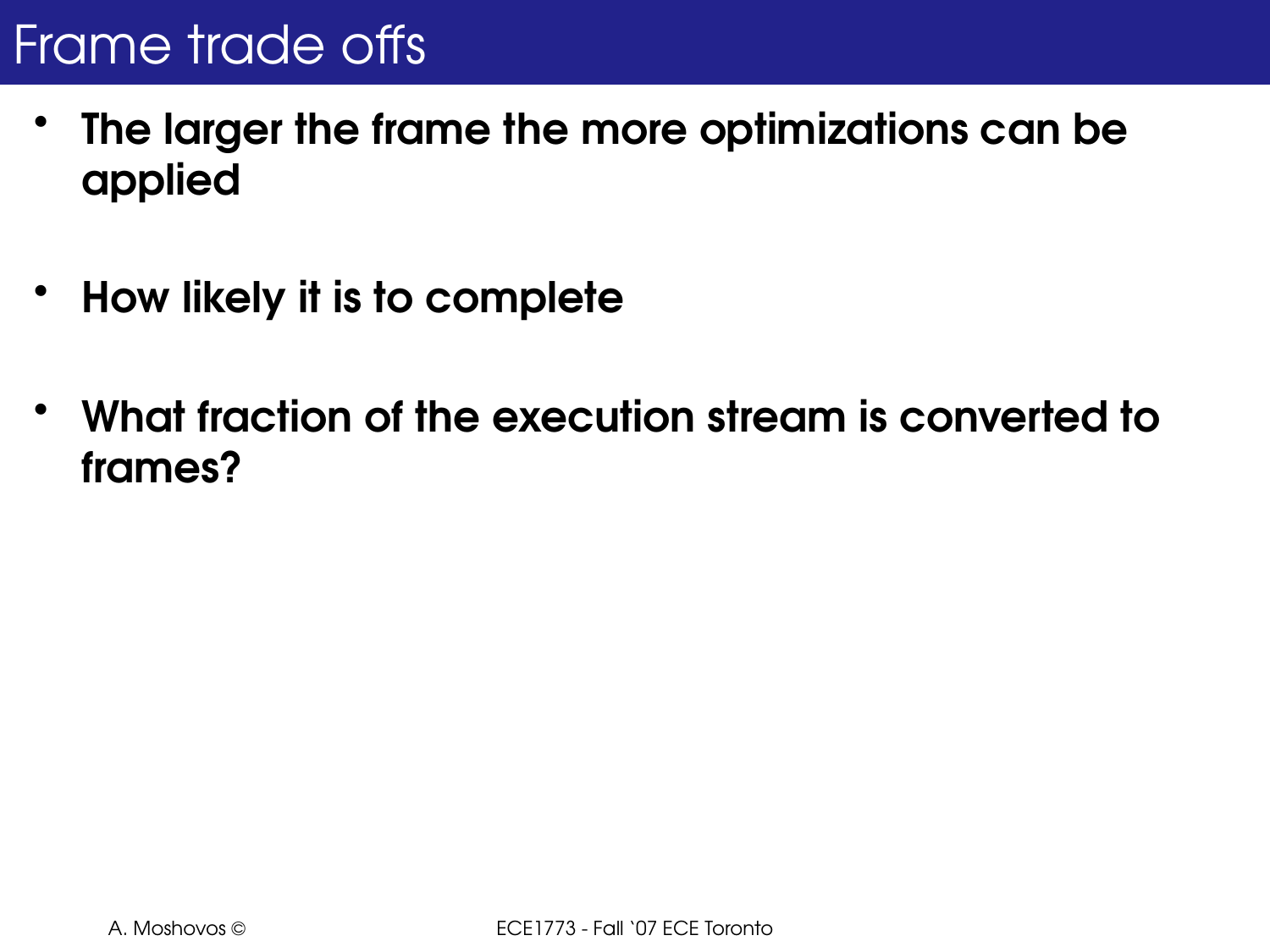

# Frame trade offs
The larger the frame the more optimizations can be applied

How likely it is to complete

What fraction of the execution stream is converted to frames?
A. Moshovos ©
ECE1773 - Fall ‘07 ECE Toronto